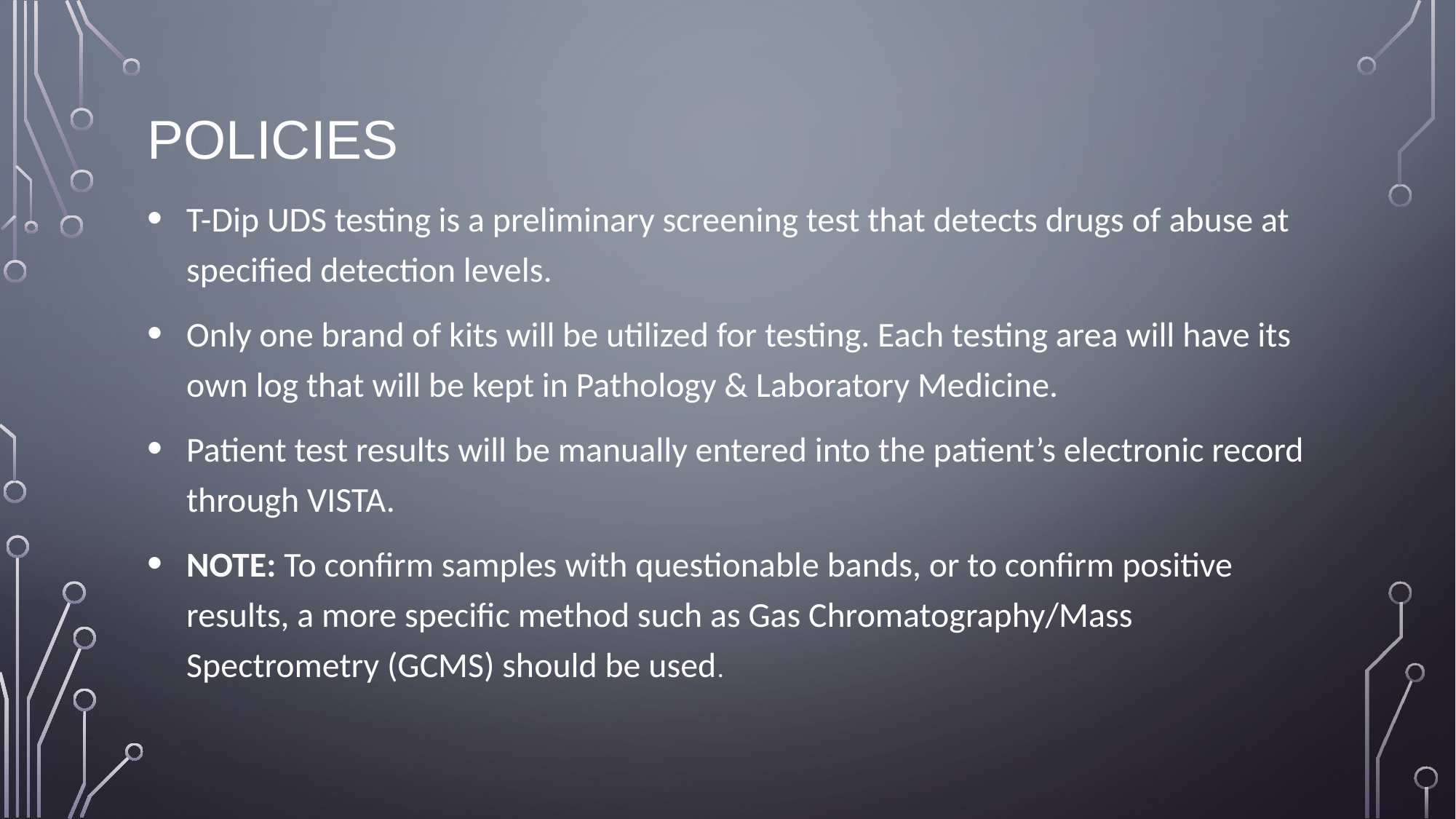

# Policies
T-Dip UDS testing is a preliminary screening test that detects drugs of abuse at specified detection levels.
Only one brand of kits will be utilized for testing. Each testing area will have its own log that will be kept in Pathology & Laboratory Medicine.
Patient test results will be manually entered into the patient’s electronic record through VISTA.
NOTE: To confirm samples with questionable bands, or to confirm positive results, a more specific method such as Gas Chromatography/Mass Spectrometry (GCMS) should be used.